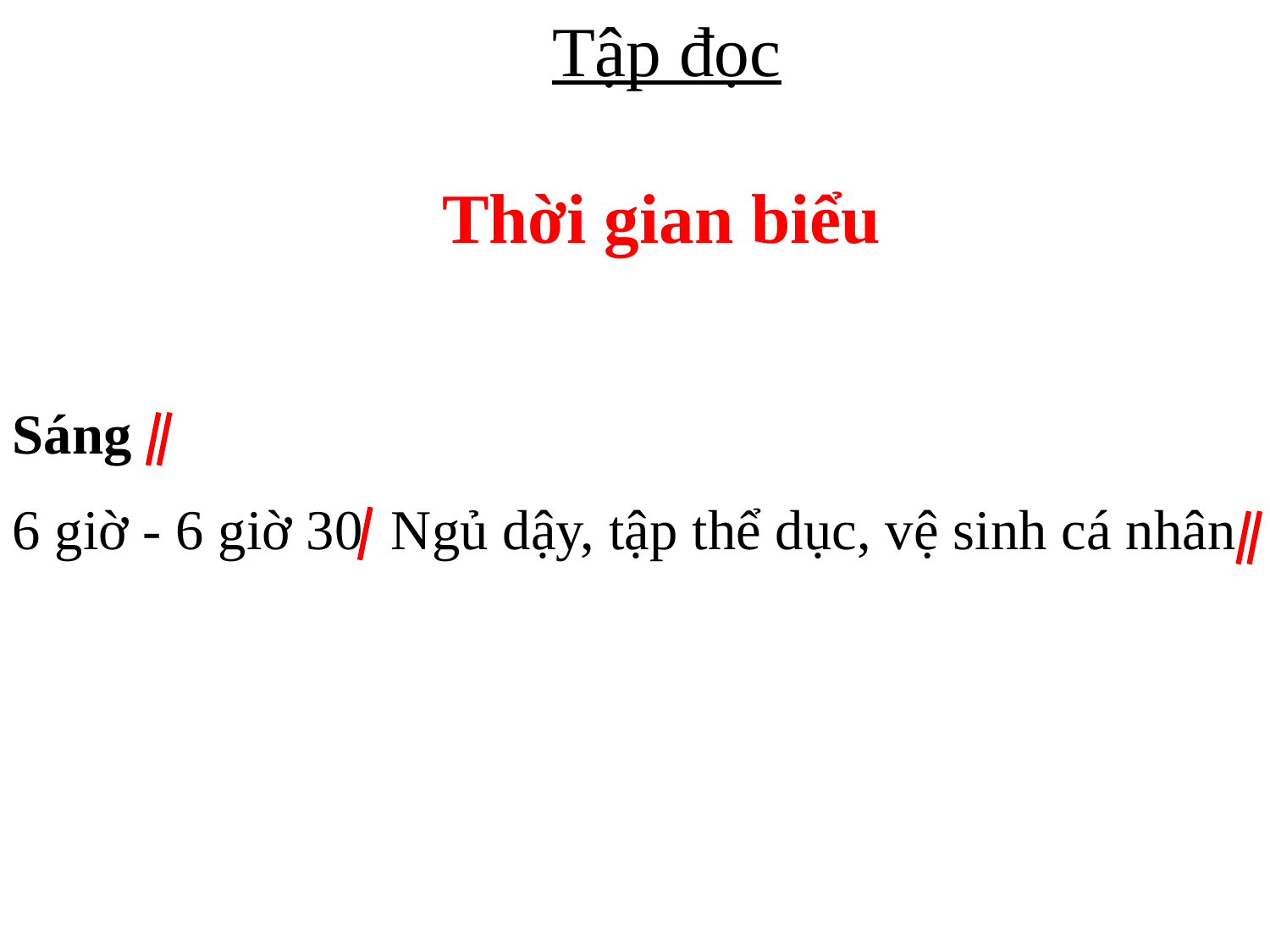

Tập đọc
Thời gian biểu
Sáng
6 giờ - 6 giờ 30  Ngủ dậy, tập thể dục, vệ sinh cá nhân